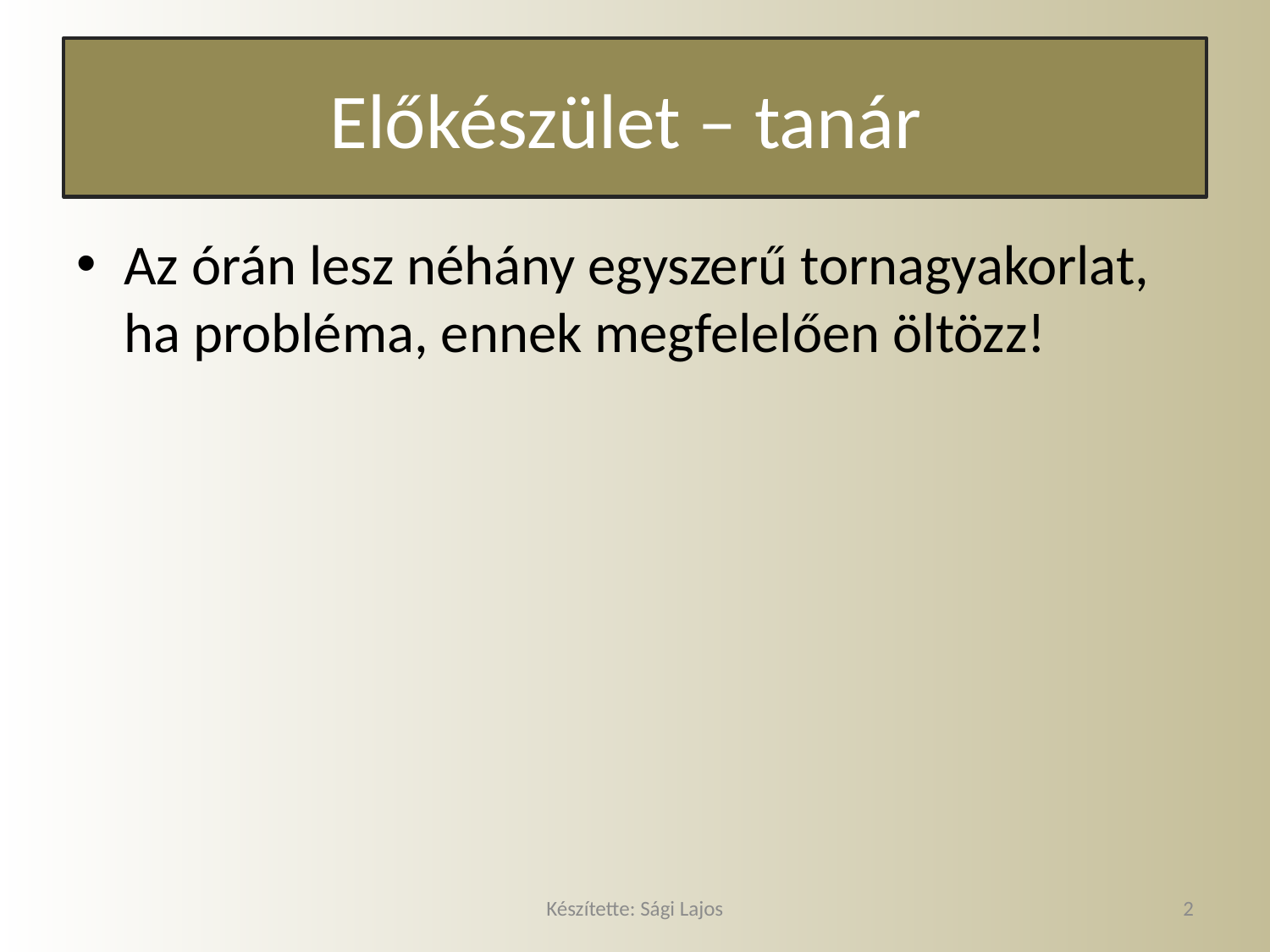

# Előkészület – tanár
Az órán lesz néhány egyszerű tornagyakorlat, ha probléma, ennek megfelelően öltözz!
Készítette: Sági Lajos
2